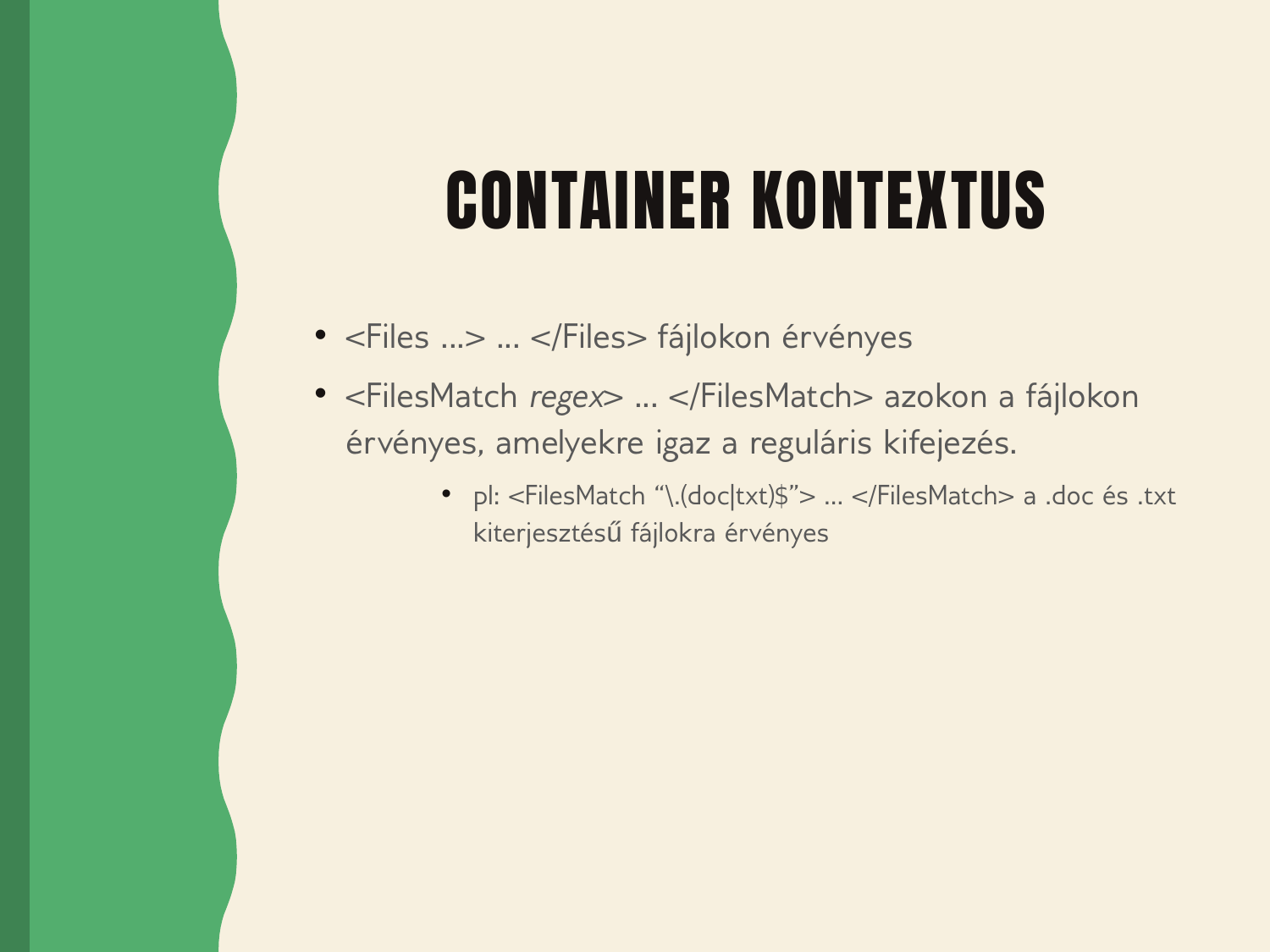

# Container kontextus
<Files ...> ... </Files> fájlokon érvényes
<FilesMatch regex> ... </FilesMatch> azokon a fájlokon érvényes, amelyekre igaz a reguláris kifejezés.
pl: <FilesMatch “\.(doc|txt)$”> ... </FilesMatch> a .doc és .txt kiterjesztésű fájlokra érvényes